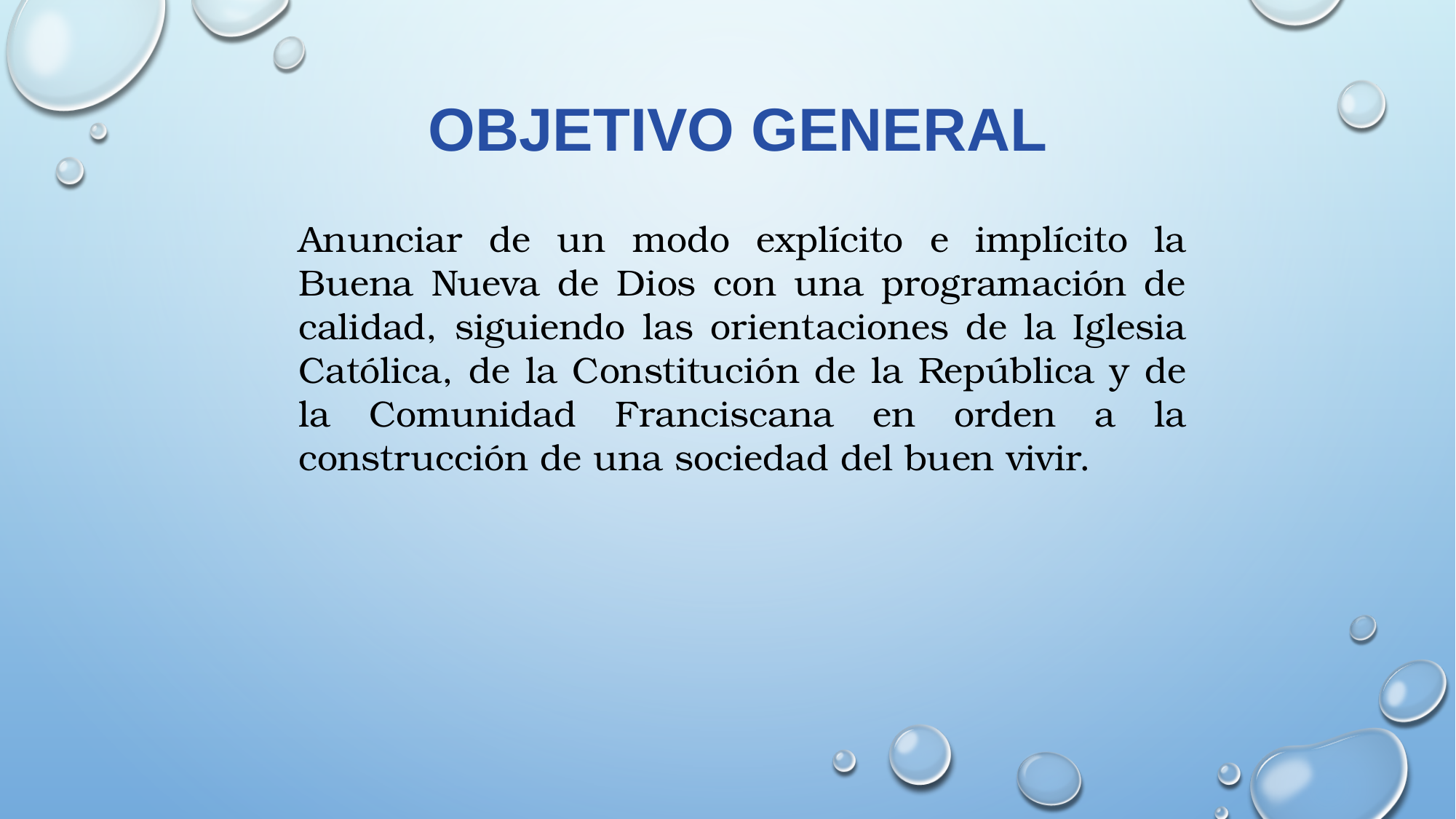

OBJETIVO GENERAL
Anunciar de un modo explícito e implícito la Buena Nueva de Dios con una programación de calidad, siguiendo las orientaciones de la Iglesia Católica, de la Constitución de la República y de la Comunidad Franciscana en orden a la construcción de una sociedad del buen vivir.